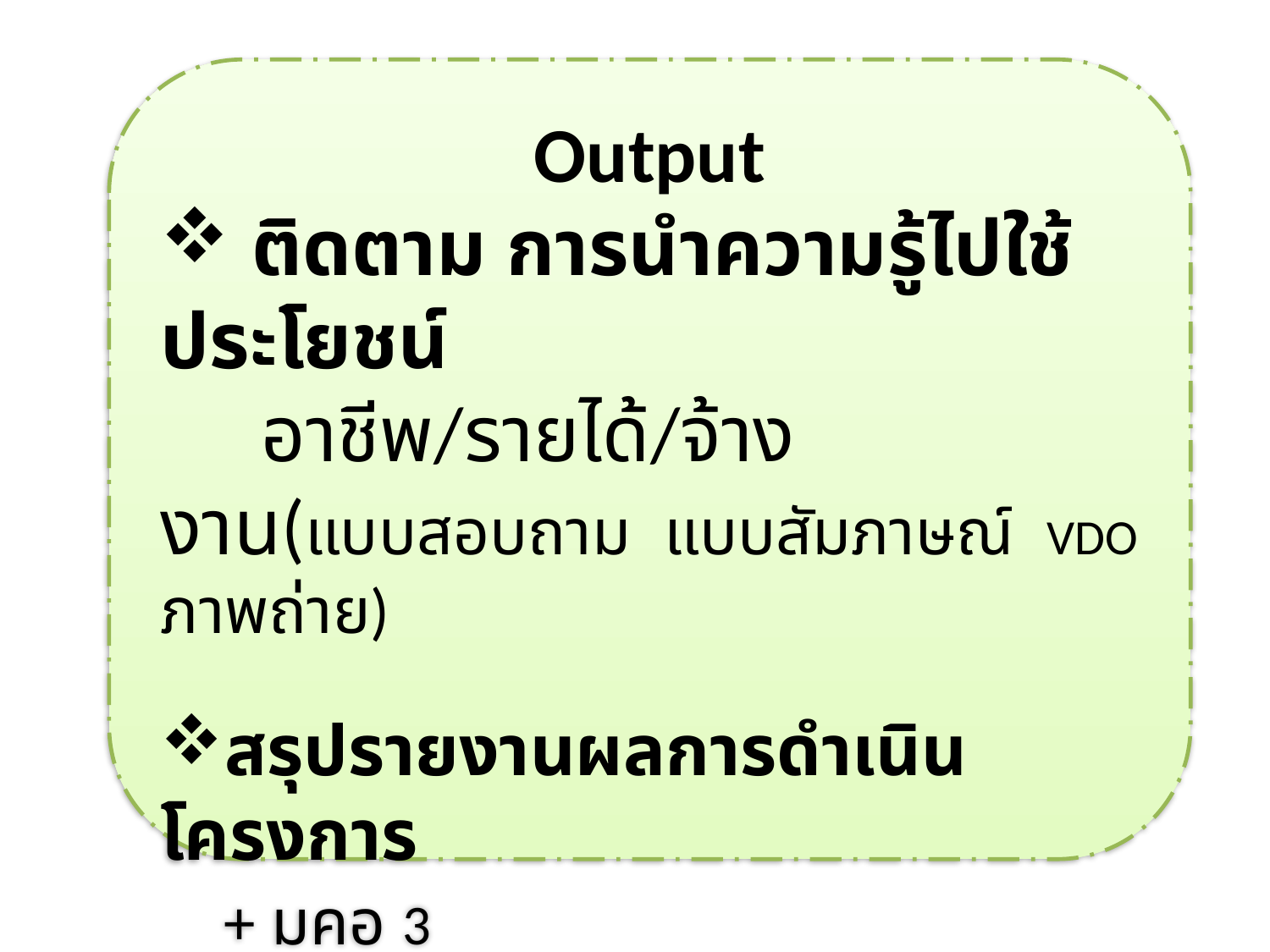

Output
 ติดตาม การนำความรู้ไปใช้ประโยชน์
     อาชีพ/รายได้/จ้างงาน(แบบสอบถาม  แบบสัมภาษณ์  VDO ภาพถ่าย)

สรุปรายงานผลการดำเนินโครงการ
    + มคอ 3
     + ข้อเสนอโครงการวิจัย